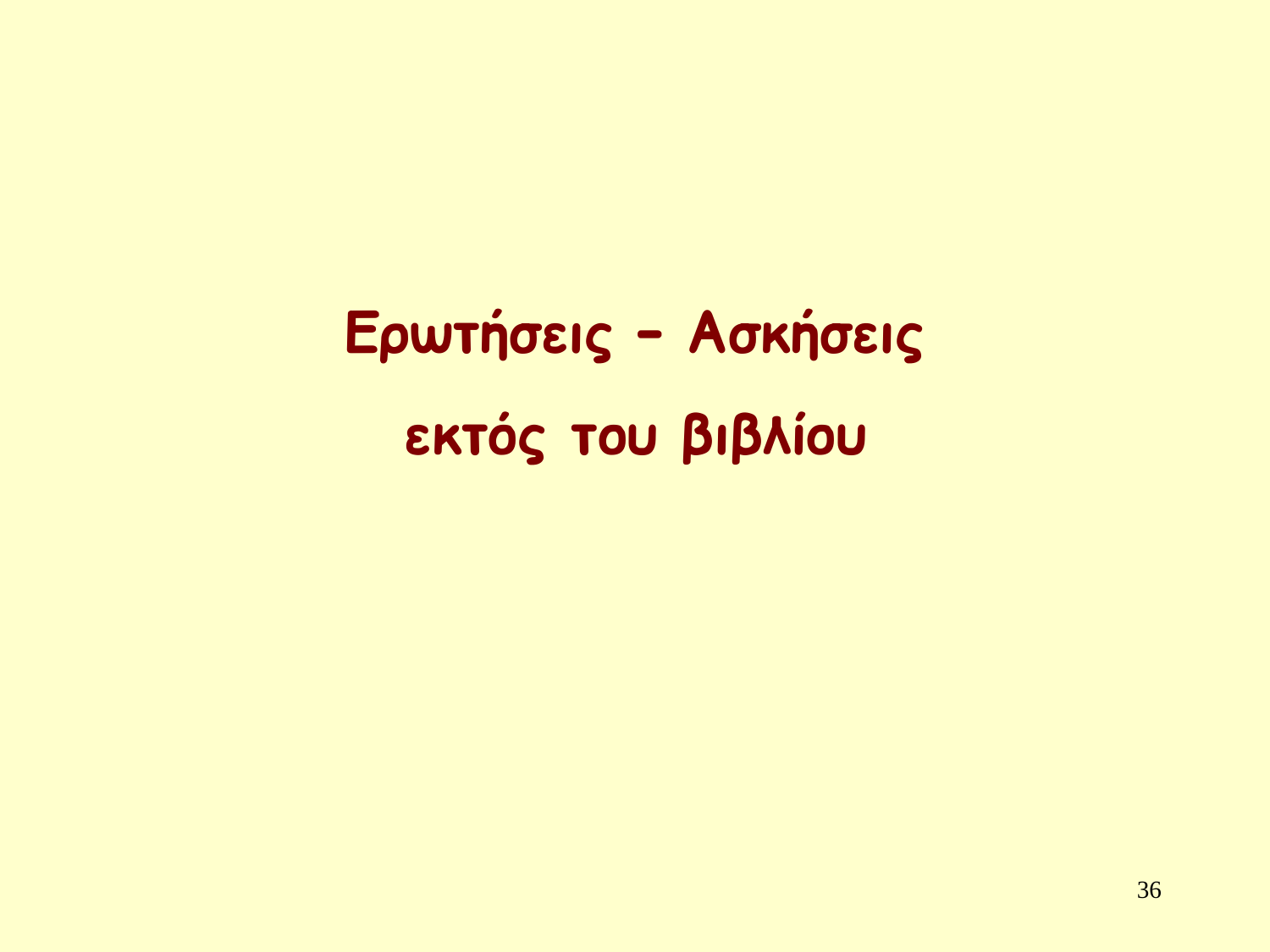

Ερωτήσεις – Ασκήσεις εκτός του βιβλίου
36